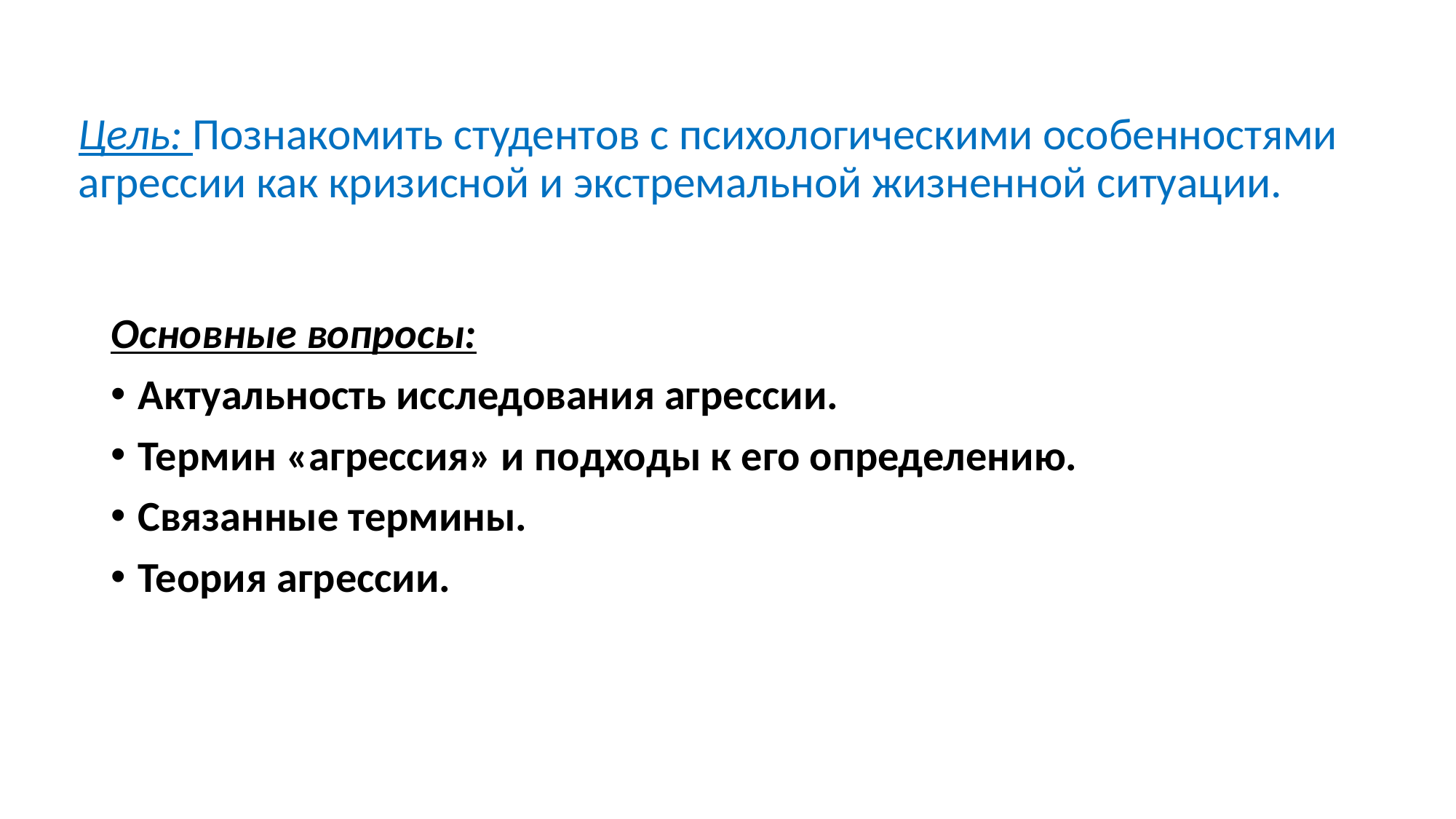

# Цель: Познакомить студентов с психологическими особенностями агрессии как кризисной и экстремальной жизненной ситуации.
Основные вопросы:
Актуальность исследования агрессии.
Термин «агрессия» и подходы к его определению.
Связанные термины.
Теория агрессии.